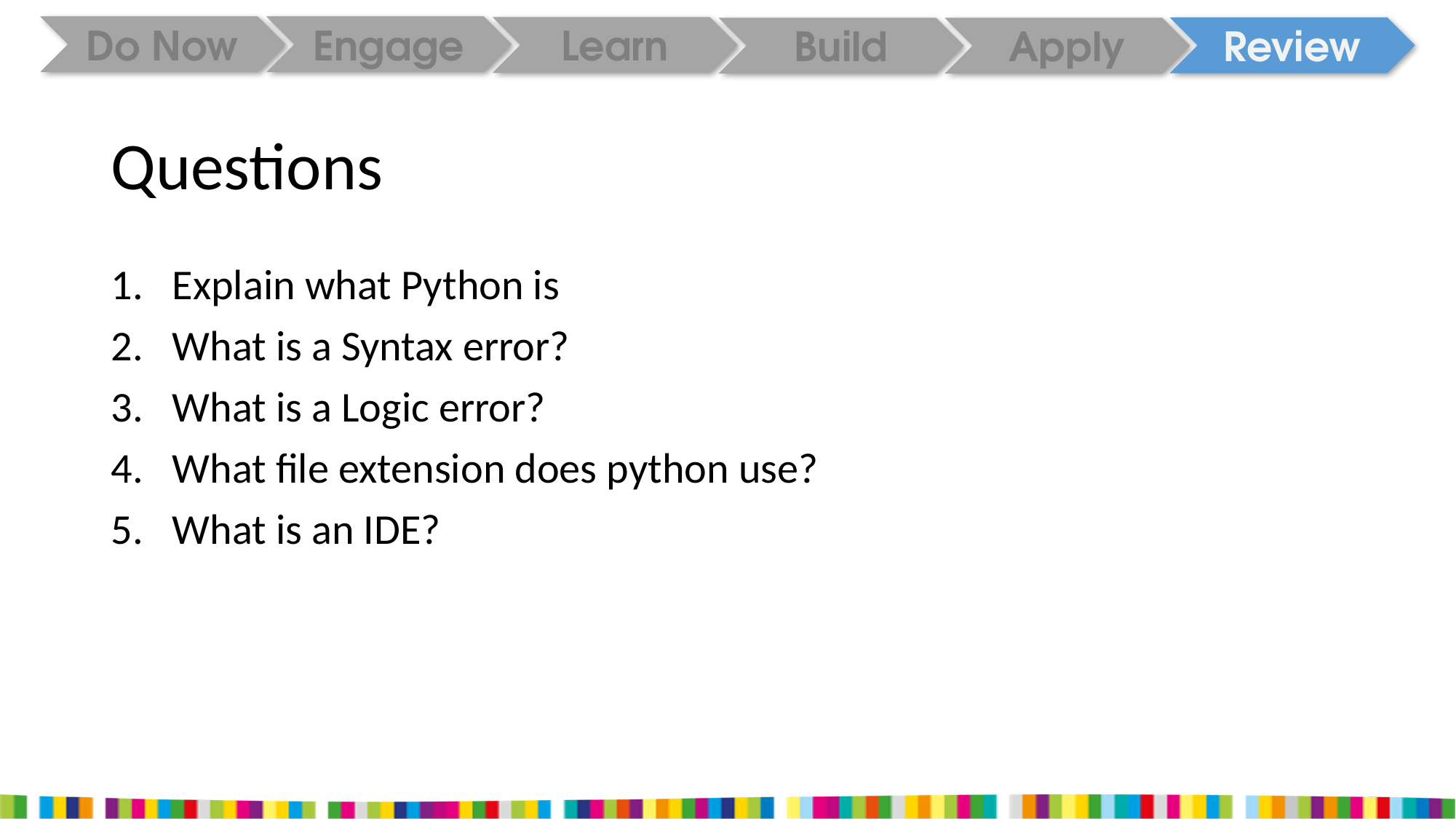

# Questions
Explain what Python is
What is a Syntax error?
What is a Logic error?
What file extension does python use?
What is an IDE?